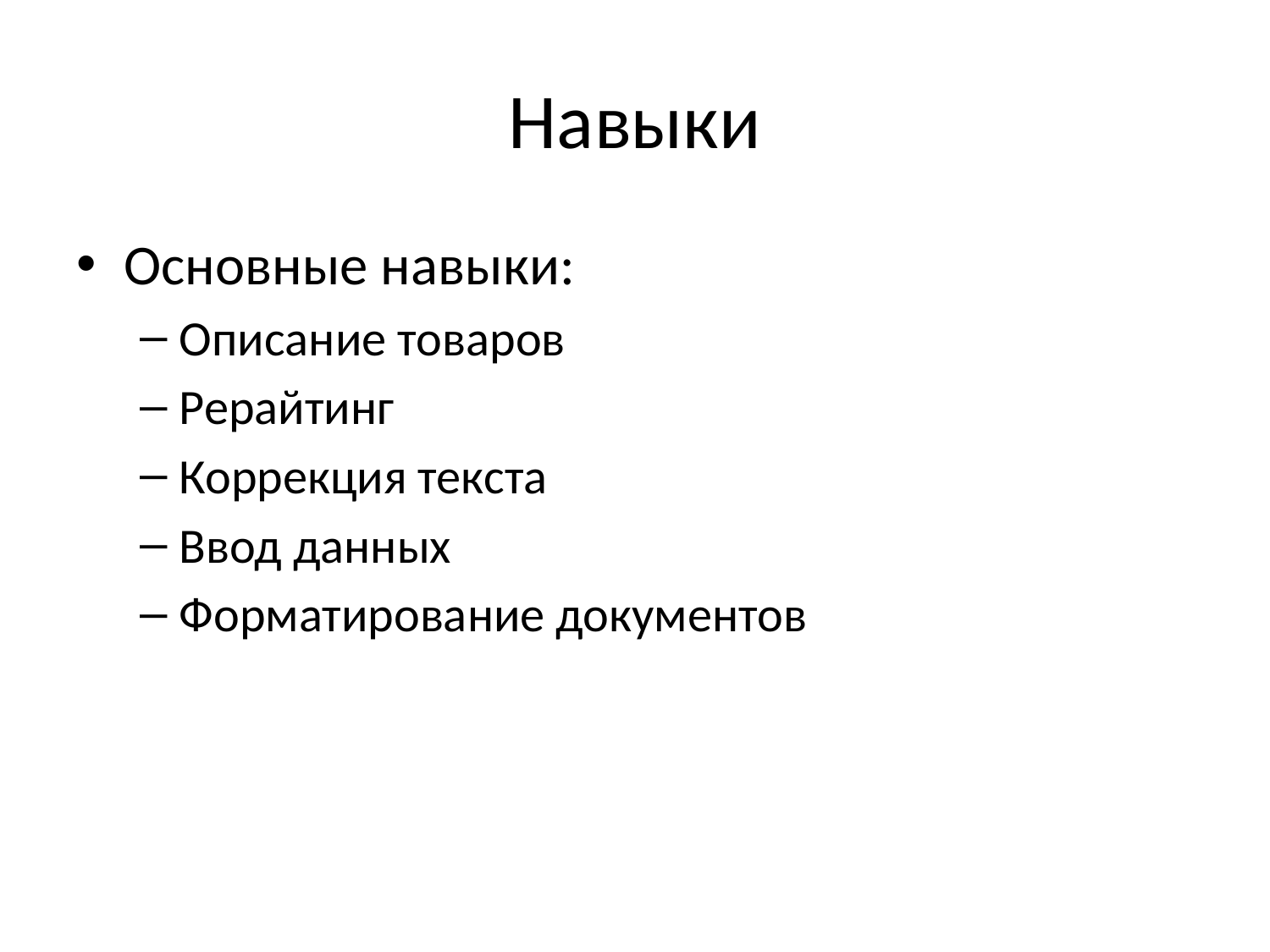

# Навыки
Основные навыки:
Описание товаров
Рерайтинг
Коррекция текста
Ввод данных
Форматирование документов